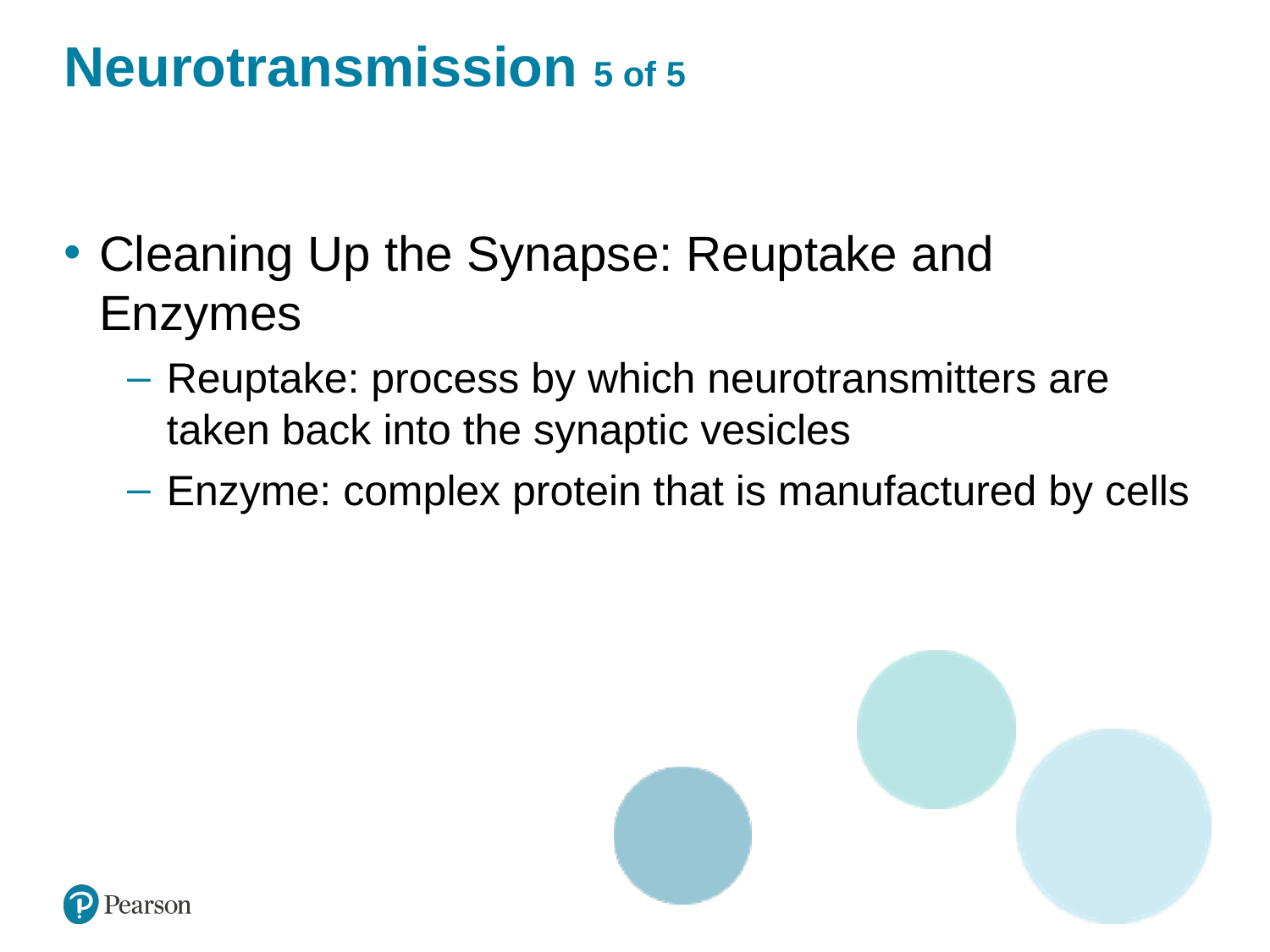

# Neurotransmission 5 of 5
Cleaning Up the Synapse: Reuptake and Enzymes
Reuptake: process by which neurotransmitters are taken back into the synaptic vesicles
Enzyme: complex protein that is manufactured by cells